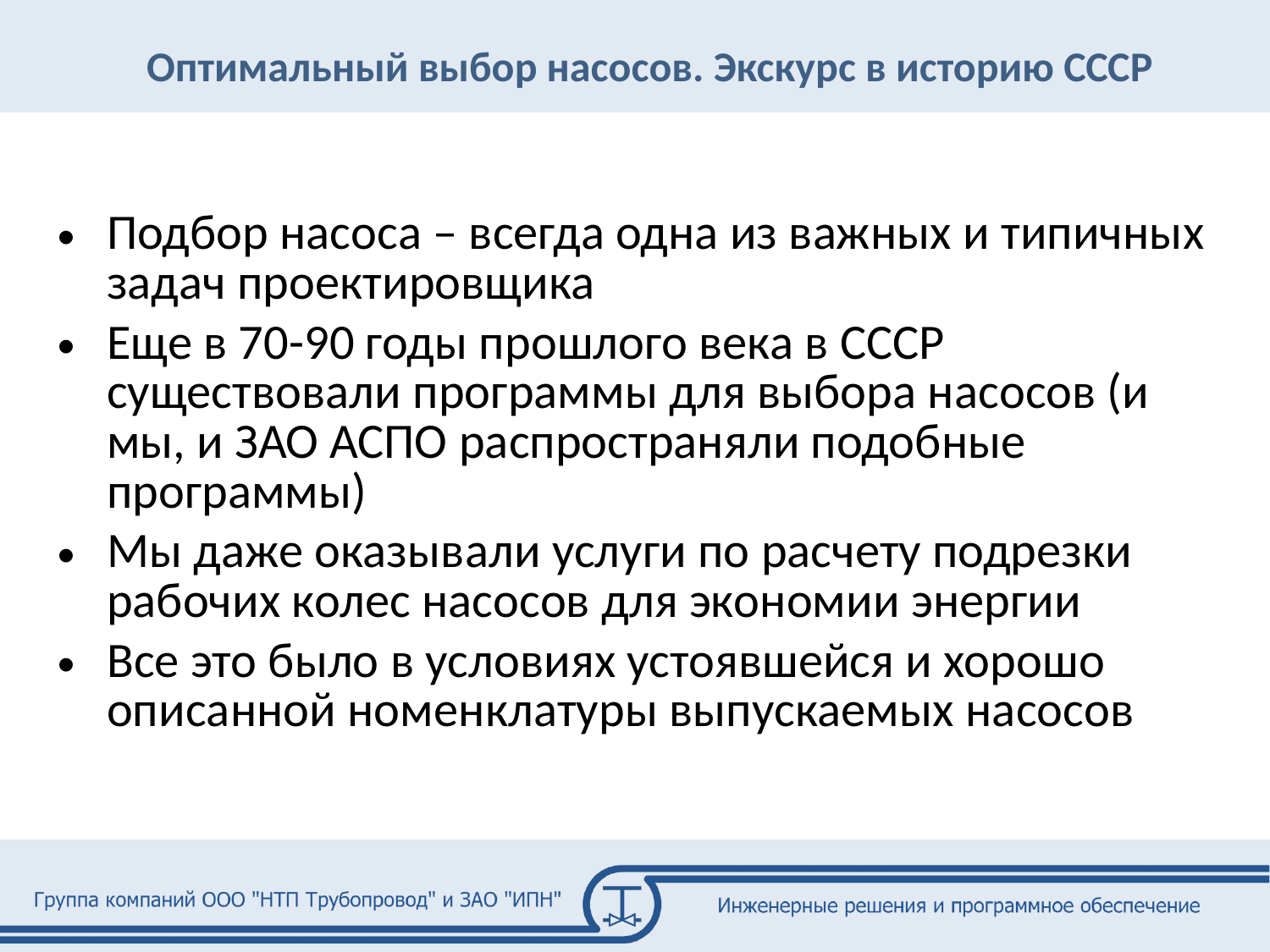

Оптимальный выбор насосов. Экскурс в историю СССР
Подбор насоса – всегда одна из важных и типичных задач проектировщика
Еще в 70-90 годы прошлого века в СССР существовали программы для выбора насосов (и мы, и ЗАО АСПО распространяли подобные программы)
Мы даже оказывали услуги по расчету подрезки рабочих колес насосов для экономии энергии
Все это было в условиях устоявшейся и хорошо описанной номенклатуры выпускаемых насосов